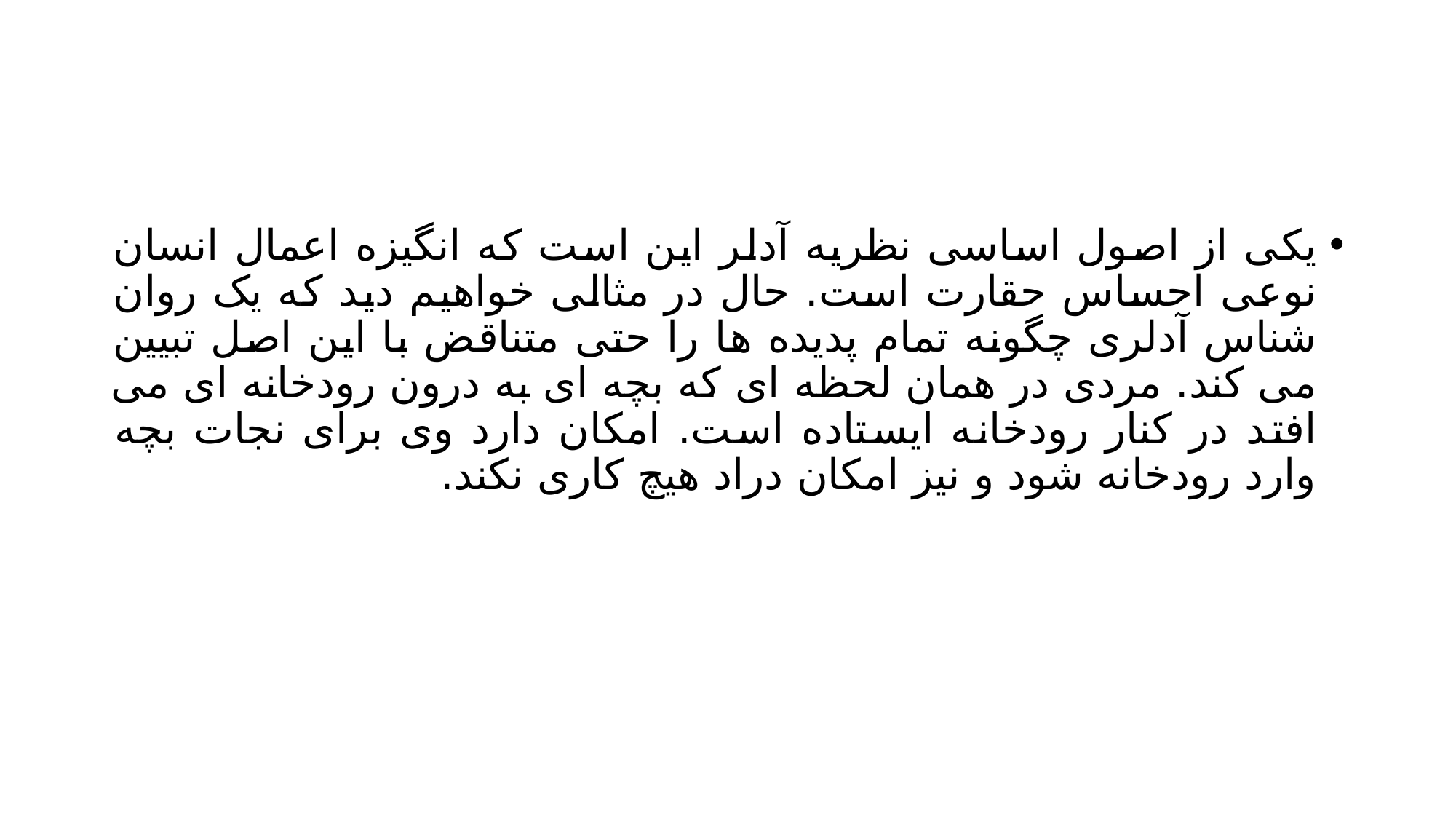

#
یکی از اصول اساسی نظریه آدلر این است که انگیزه اعمال انسان نوعی احساس حقارت است. حال در مثالی خواهیم دید که یک روان شناس آدلری چگونه تمام پدیده ها را حتی متناقض با این اصل تبیین می کند. مردی در همان لحظه ای که بچه ای به درون رودخانه ای می افتد در کنار رودخانه ایستاده است. امکان دارد وی برای نجات بچه وارد رودخانه شود و نیز امکان دراد هیچ کاری نکند.